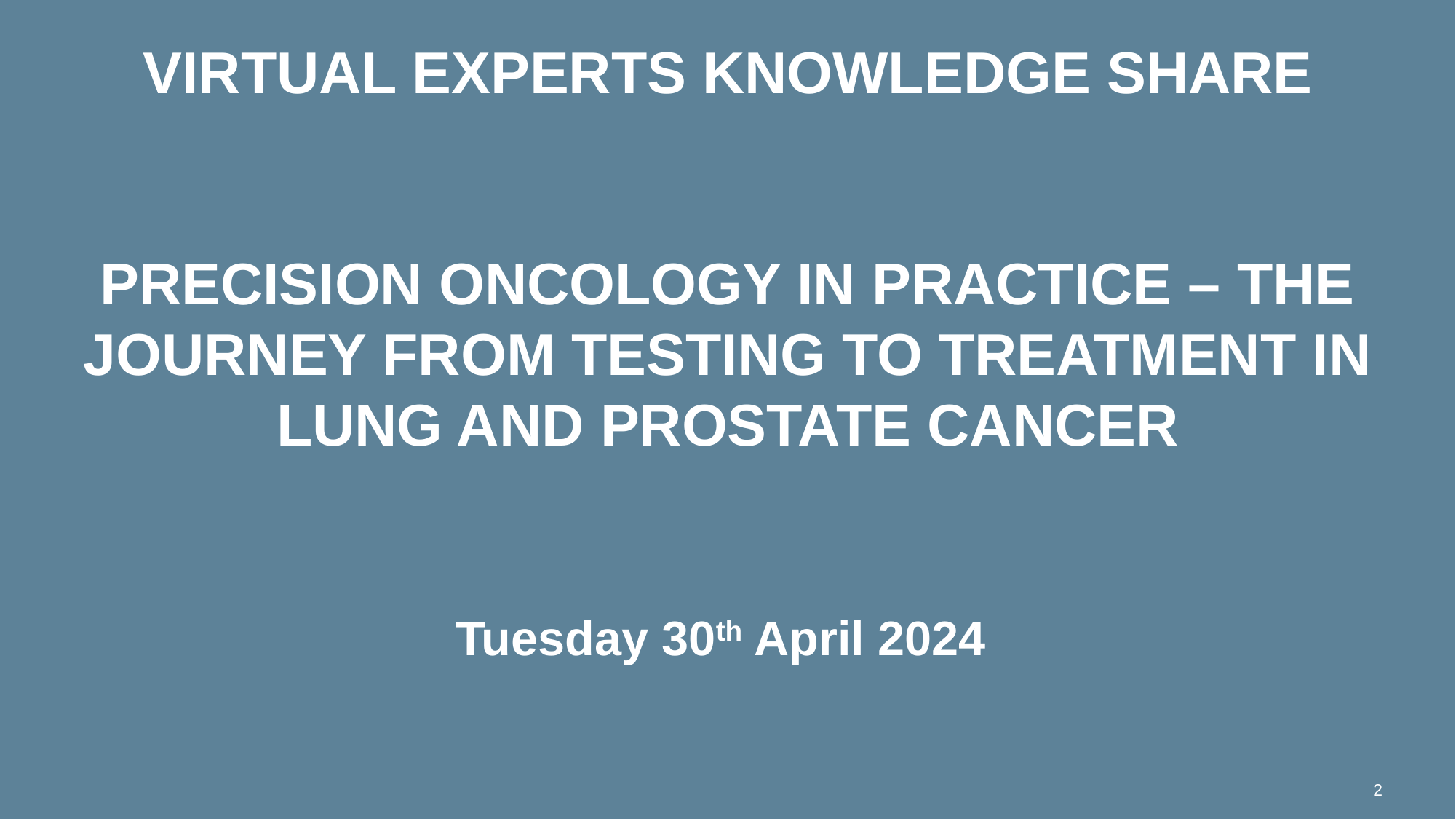

# Virtual experts knowledge share Precision oncology in practice – The journey from testing to treatment in lung and prostate cancer
Tuesday 30th April 2024
2